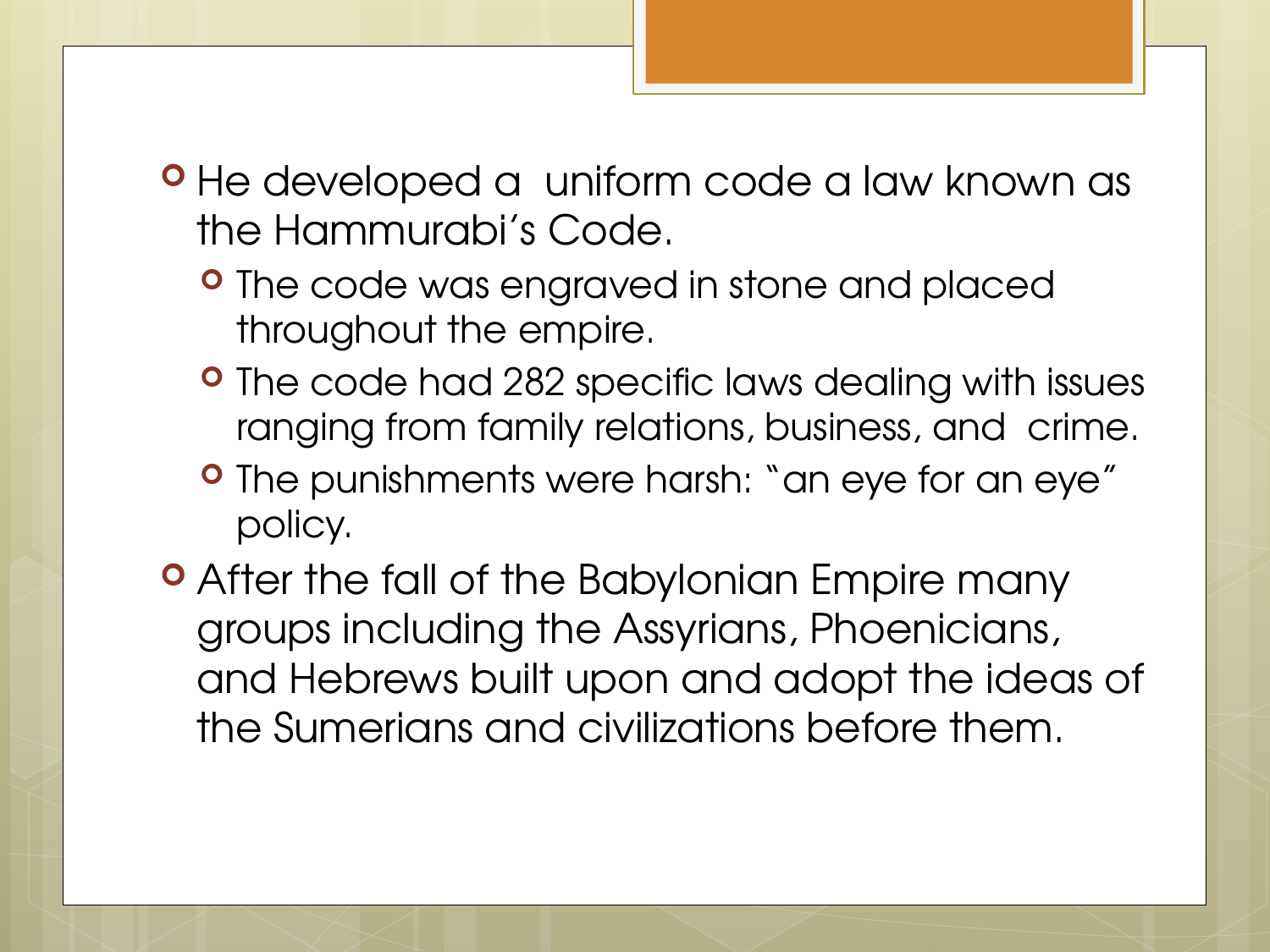

He developed a  uniform code a law known as the Hammurabi’s Code.
The code was engraved in stone and placed throughout the empire.
The code had 282 specific laws dealing with issues ranging from family relations, business, and  crime.
The punishments were harsh: “an eye for an eye” policy.
After the fall of the Babylonian Empire many groups including the Assyrians, Phoenicians, and Hebrews built upon and adopt the ideas of the Sumerians and civilizations before them.